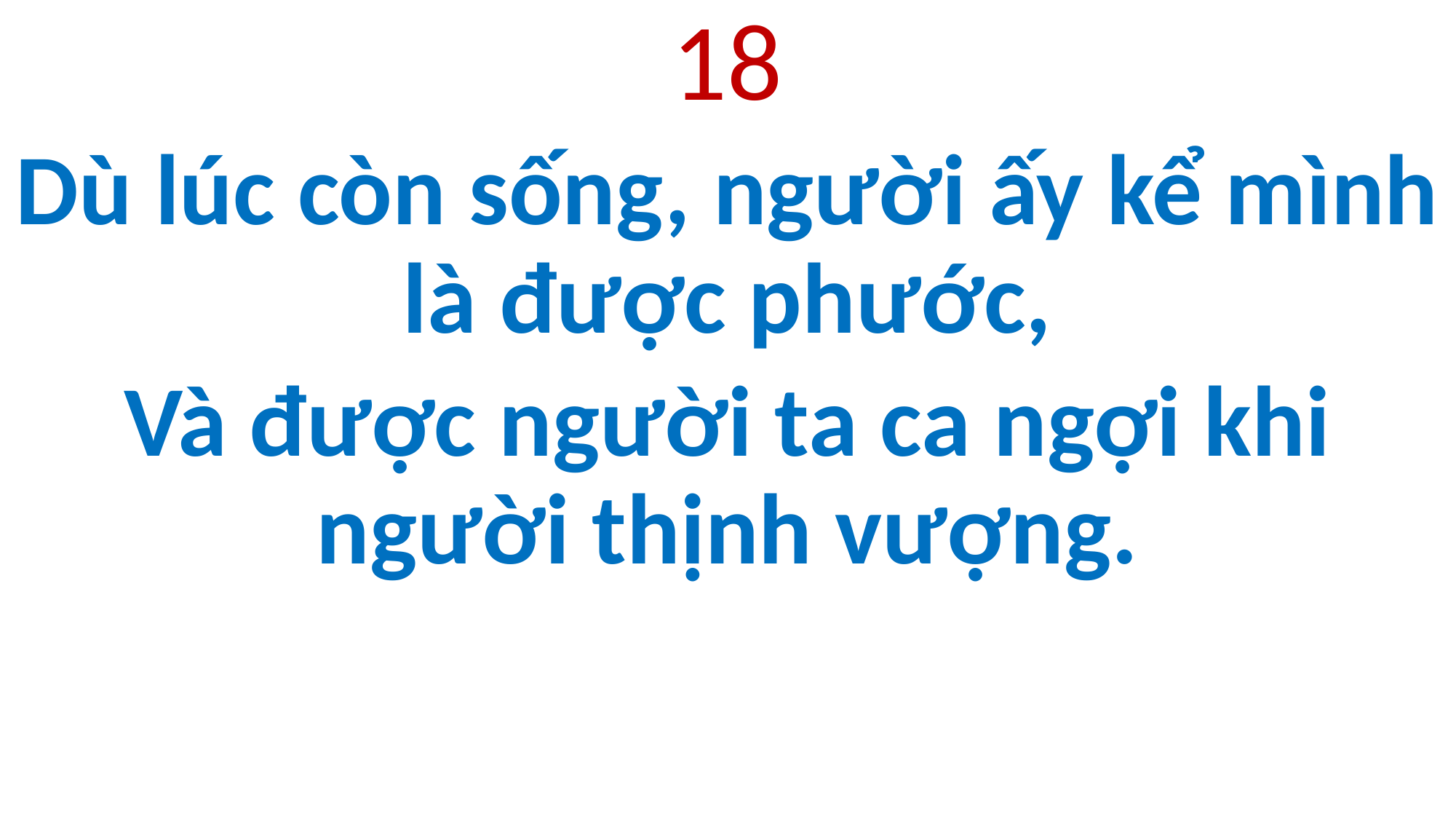

18
Dù lúc còn sống, người ấy kể mình là được phước,
Và được người ta ca ngợi khi người thịnh vượng.